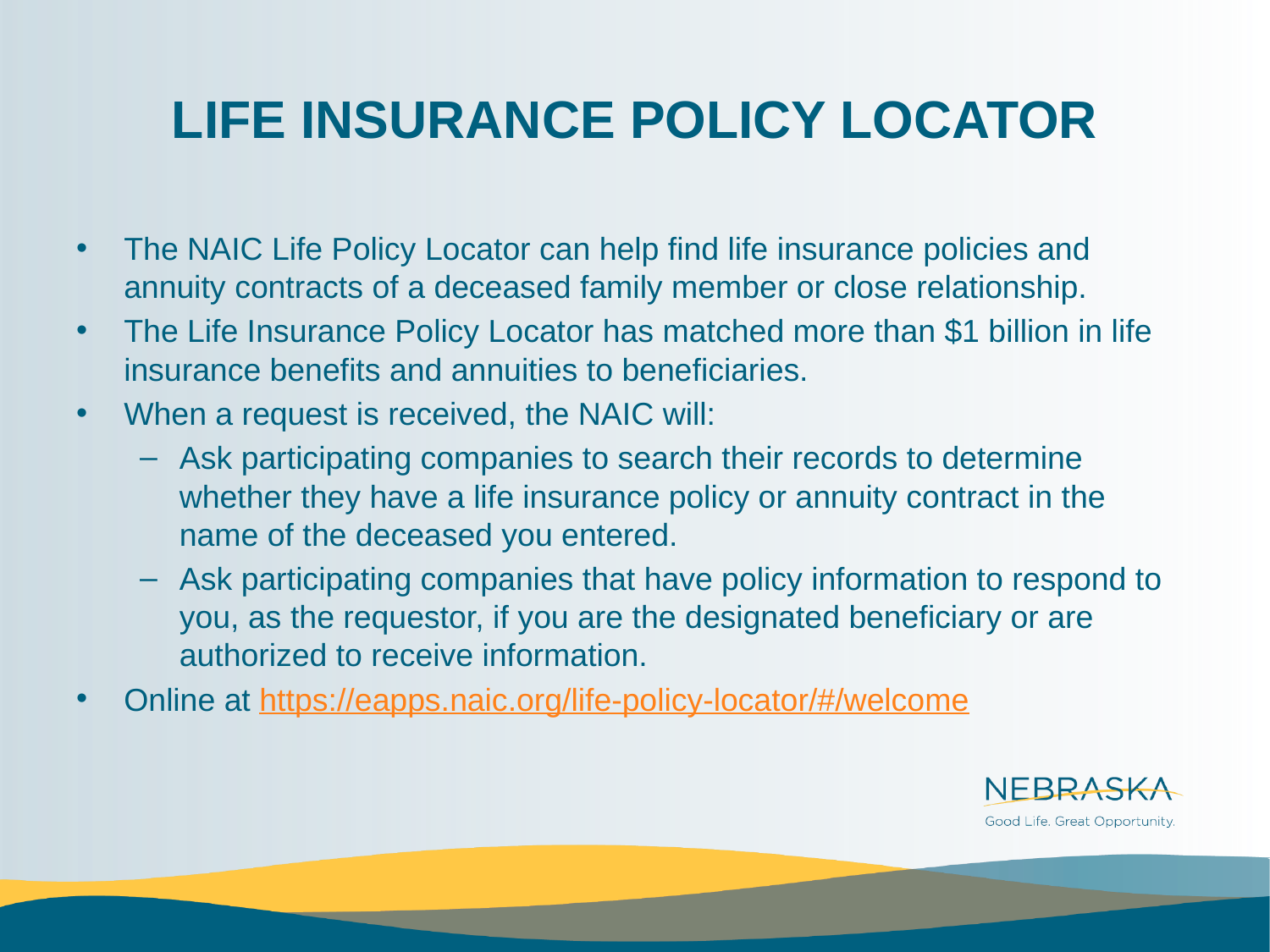

# LIFE INSURANCE POLICY LOCATOR
The NAIC Life Policy Locator can help find life insurance policies and annuity contracts of a deceased family member or close relationship.
The Life Insurance Policy Locator has matched more than $1 billion in life insurance benefits and annuities to beneficiaries.
When a request is received, the NAIC will:
Ask participating companies to search their records to determine whether they have a life insurance policy or annuity contract in the name of the deceased you entered.
Ask participating companies that have policy information to respond to you, as the requestor, if you are the designated beneficiary or are authorized to receive information.
Online at https://eapps.naic.org/life-policy-locator/#/welcome